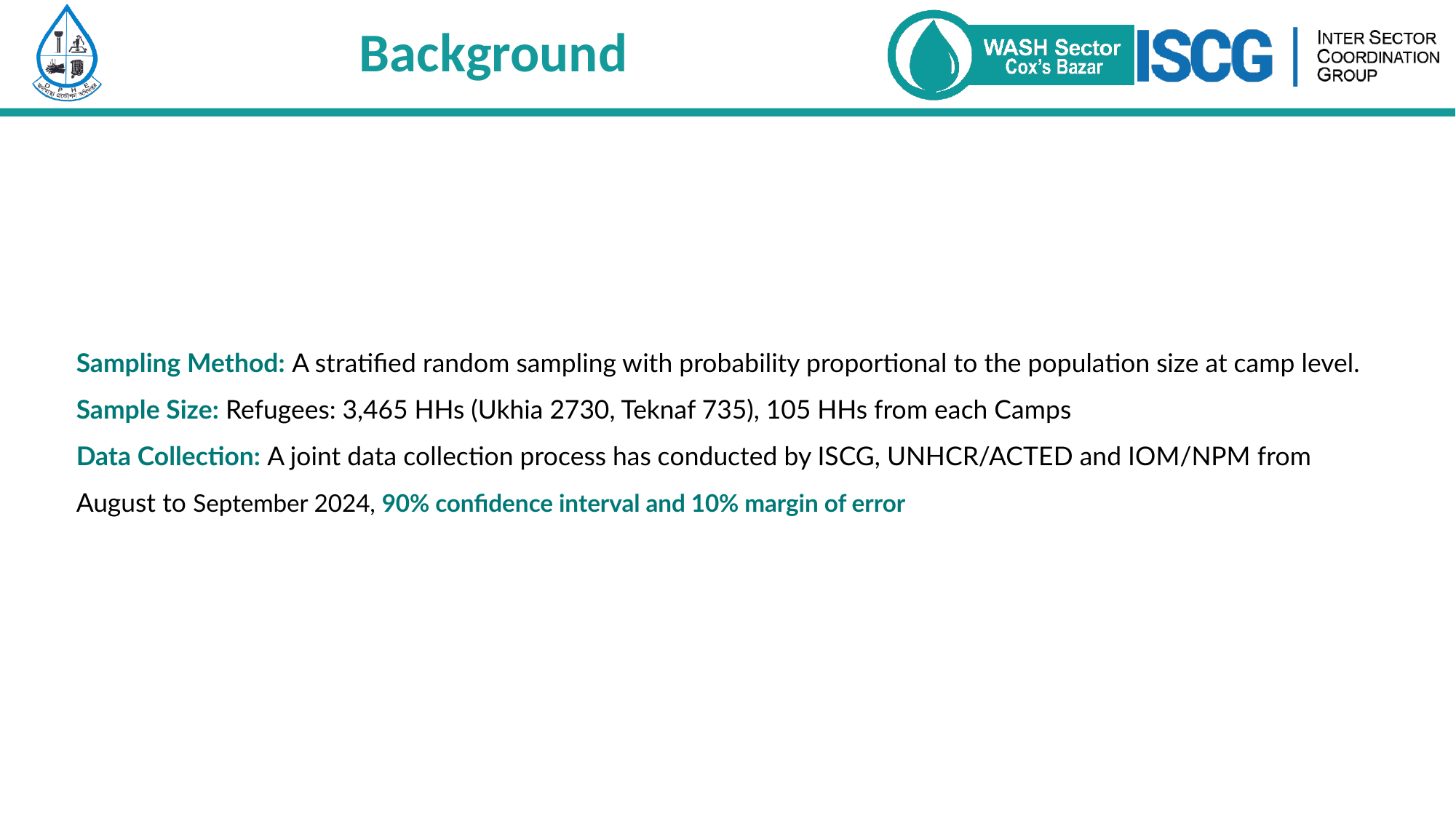

Background
Sampling Method: A stratified random sampling with probability proportional to the population size at camp level.
Sample Size: Refugees: 3,465 HHs (Ukhia 2730, Teknaf 735), 105 HHs from each Camps
Data Collection: A joint data collection process has conducted by ISCG, UNHCR/ACTED and IOM/NPM from August to September 2024, 90% confidence interval and 10% margin of error